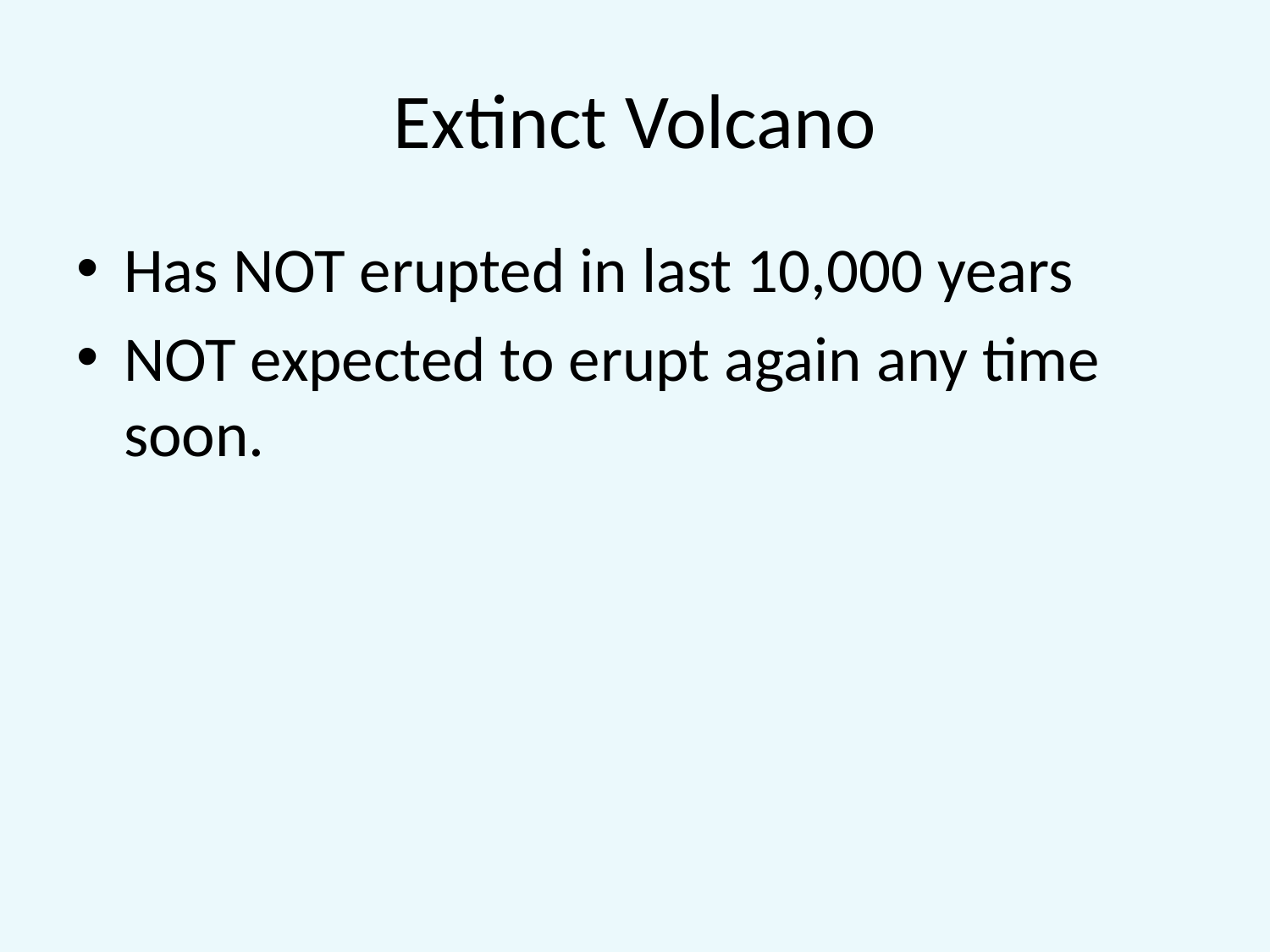

# Extinct Volcano
Has NOT erupted in last 10,000 years
NOT expected to erupt again any time soon.